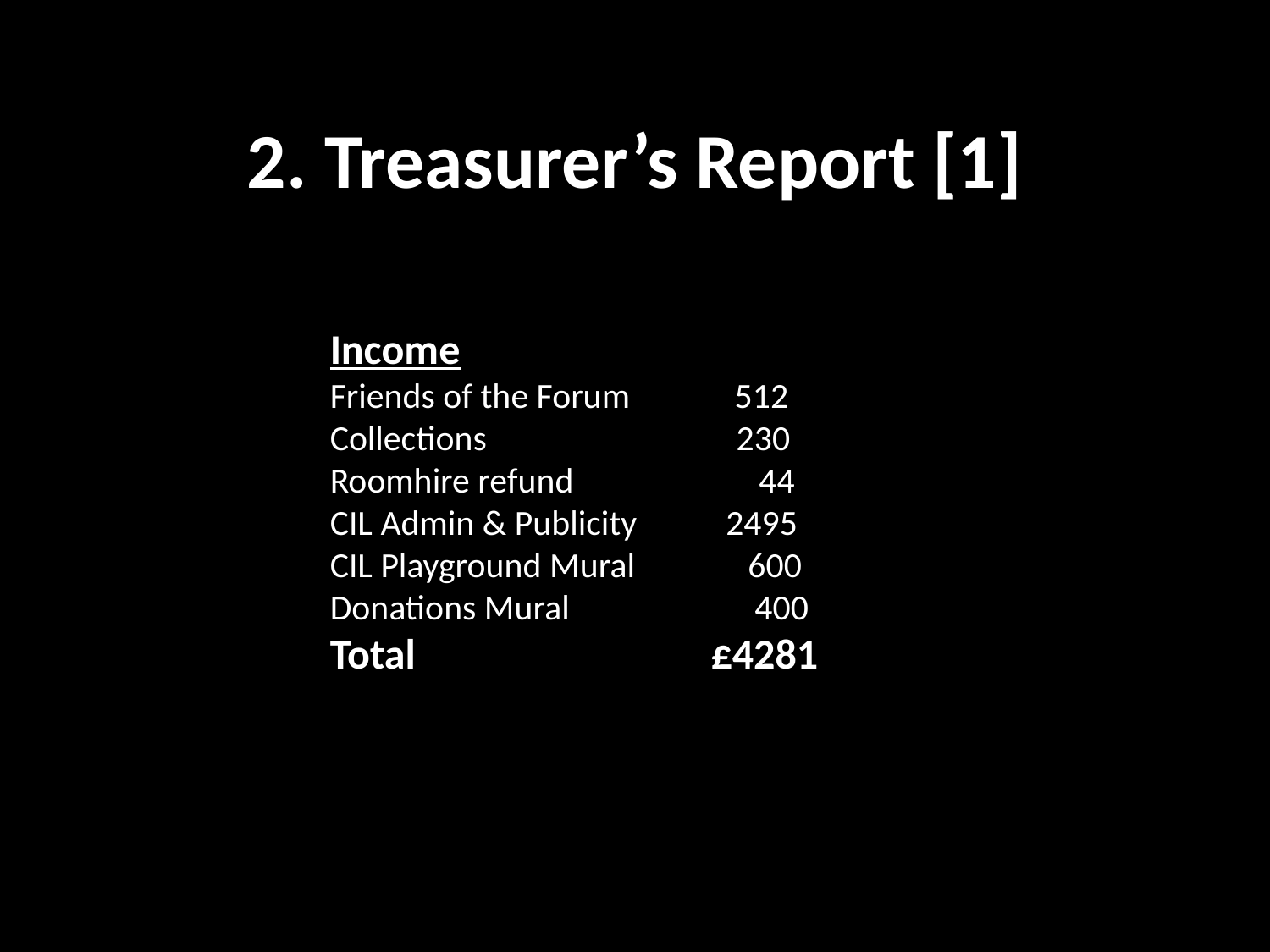

# 2. Treasurer’s Report [1]
Income
Friends of the Forum             512
Collections                               230
Roomhire refund                       44
CIL Admin & Publicity           2495
CIL Playground Mural              600
Donations Mural                       400
Total                               £4281